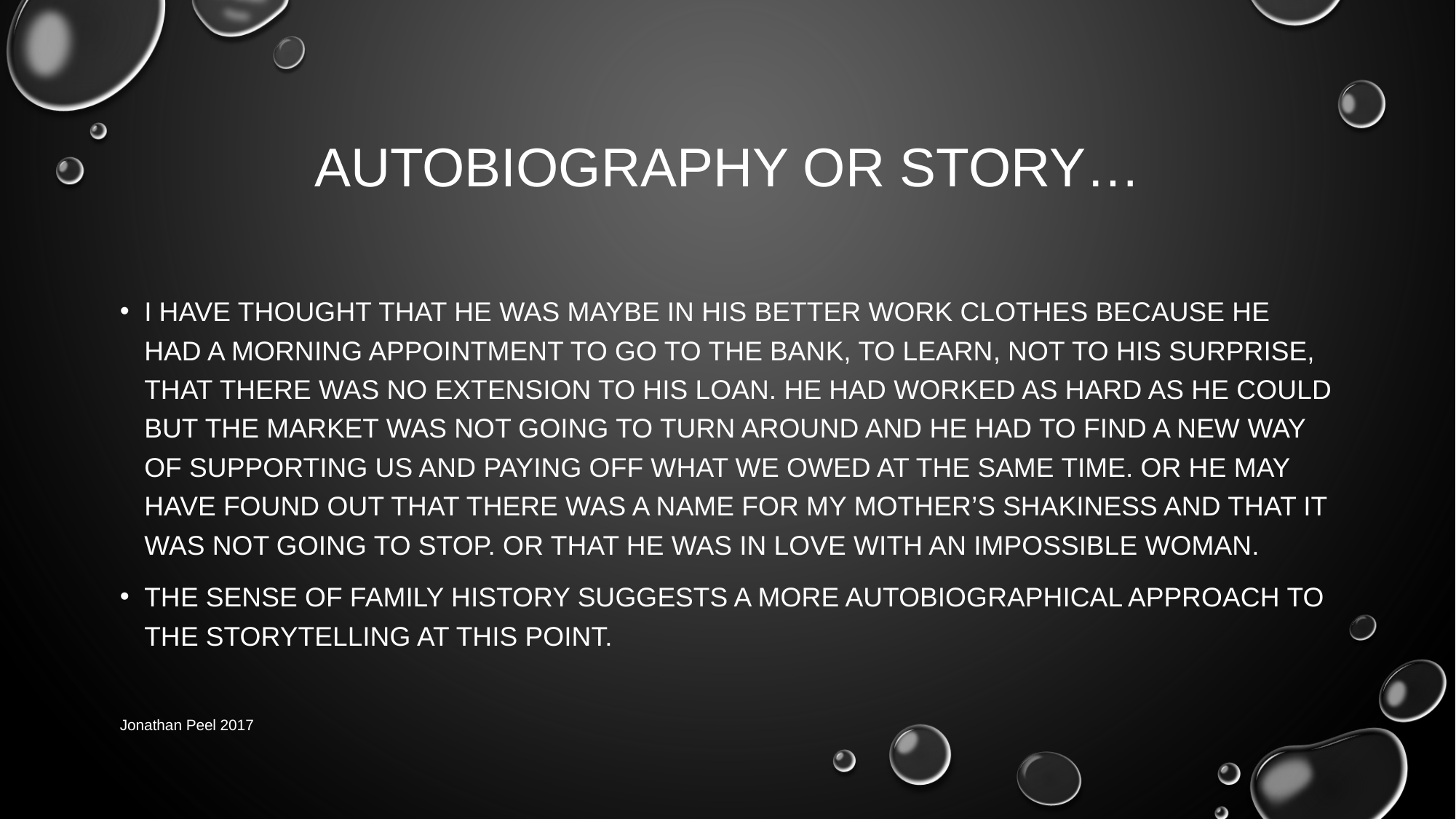

# Autobiography or story…
I have thought that he was maybe in his better work clothes because he had a morning appointment to go to the bank, to learn, not to his surprise, that there was no extension to his loan. He had worked as hard as he could but the market was not going to turn around and he had to find a new way of supporting us and paying off what we owed at the same time. Or he may have found out that there was a name for my mother’s shakiness and that it was not going to stop. Or that he was in love with an impossible woman.
The sense of family history suggests a more autobiographical approach to the storytelling at this point.
Jonathan Peel 2017